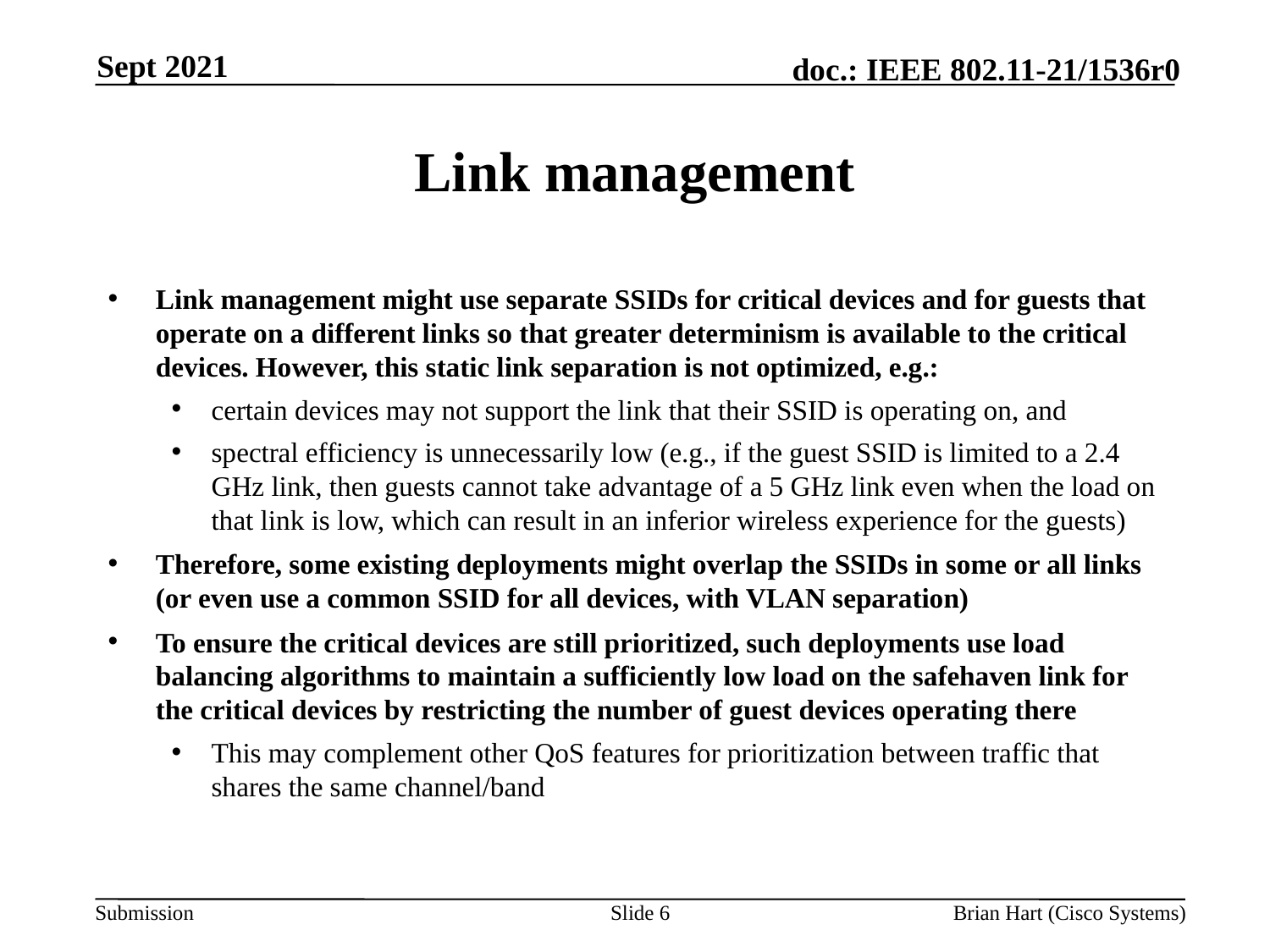

Sept 2021
# Link management
Link management might use separate SSIDs for critical devices and for guests that operate on a different links so that greater determinism is available to the critical devices. However, this static link separation is not optimized, e.g.:
certain devices may not support the link that their SSID is operating on, and
spectral efficiency is unnecessarily low (e.g., if the guest SSID is limited to a 2.4 GHz link, then guests cannot take advantage of a 5 GHz link even when the load on that link is low, which can result in an inferior wireless experience for the guests)
Therefore, some existing deployments might overlap the SSIDs in some or all links (or even use a common SSID for all devices, with VLAN separation)
To ensure the critical devices are still prioritized, such deployments use load balancing algorithms to maintain a sufficiently low load on the safehaven link for the critical devices by restricting the number of guest devices operating there
This may complement other QoS features for prioritization between traffic that shares the same channel/band
Slide 6
Brian Hart (Cisco Systems)